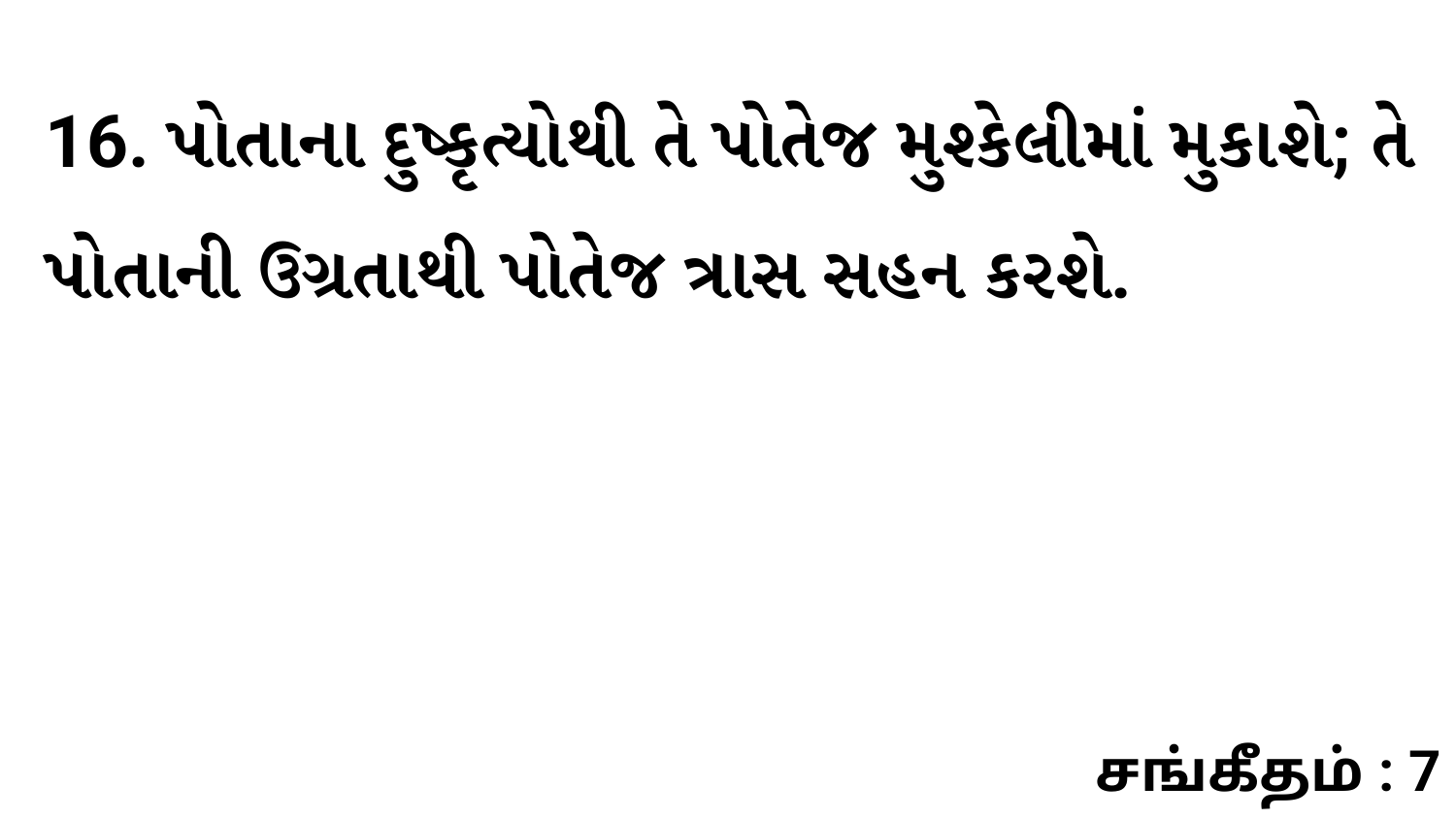

16. પોતાના દુષ્કૃત્યોથી તે પોતેજ મુશ્કેલીમાં મુકાશે; તે પોતાની ઉગ્રતાથી પોતેજ ત્રાસ સહન કરશે.
சங்கீதம் : 7